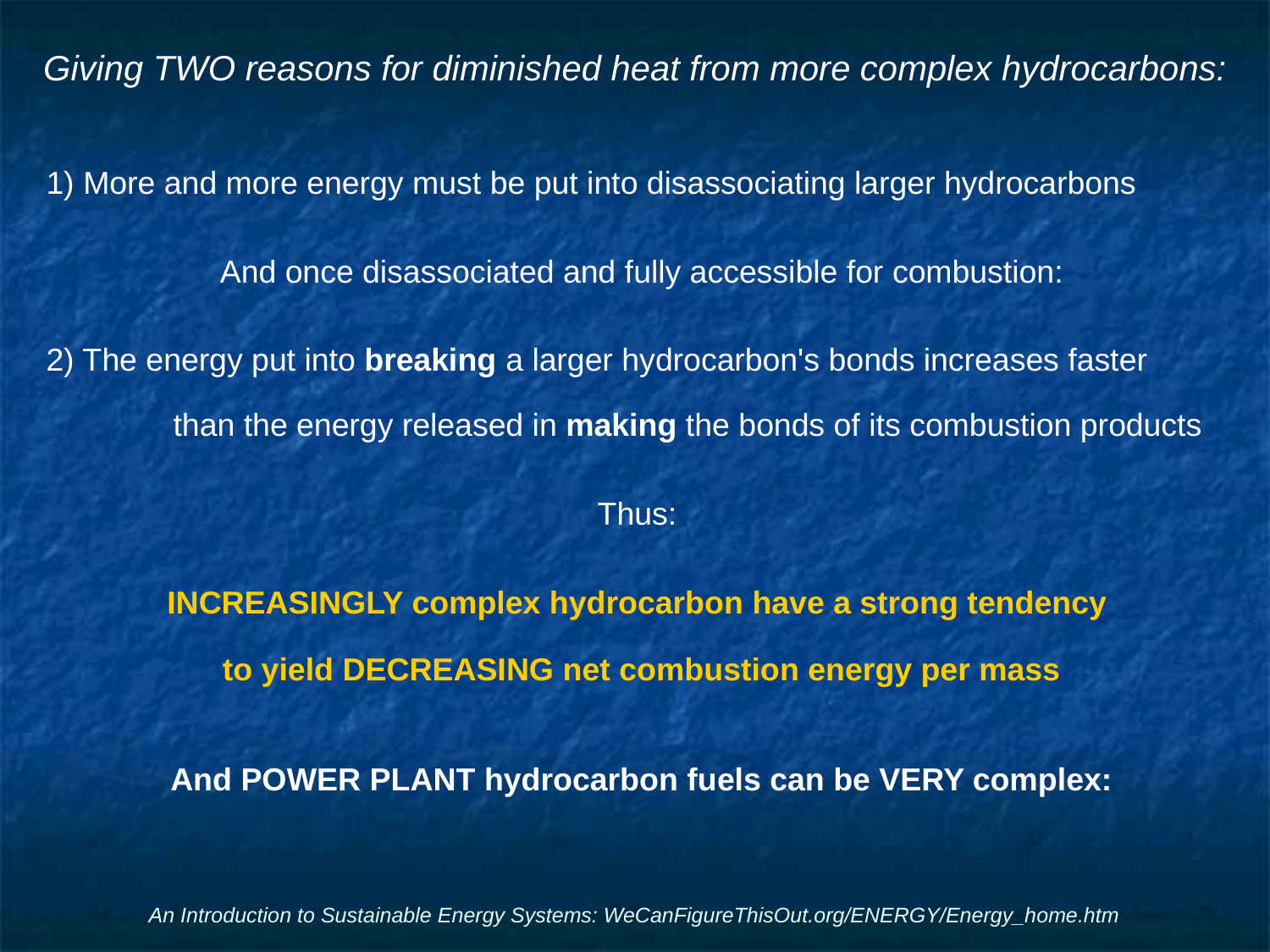

# Giving TWO reasons for diminished heat from more complex hydrocarbons:
1) More and more energy must be put into disassociating larger hydrocarbons

And once disassociated and fully accessible for combustion:

2) The energy put into breaking a larger hydrocarbon's bonds increases faster

	than the energy released in making the bonds of its combustion products

Thus:

INCREASINGLY complex hydrocarbon have a strong tendency

to yield DECREASING net combustion energy per mass

And POWER PLANT hydrocarbon fuels can be VERY complex:
An Introduction to Sustainable Energy Systems: WeCanFigureThisOut.org/ENERGY/Energy_home.htm